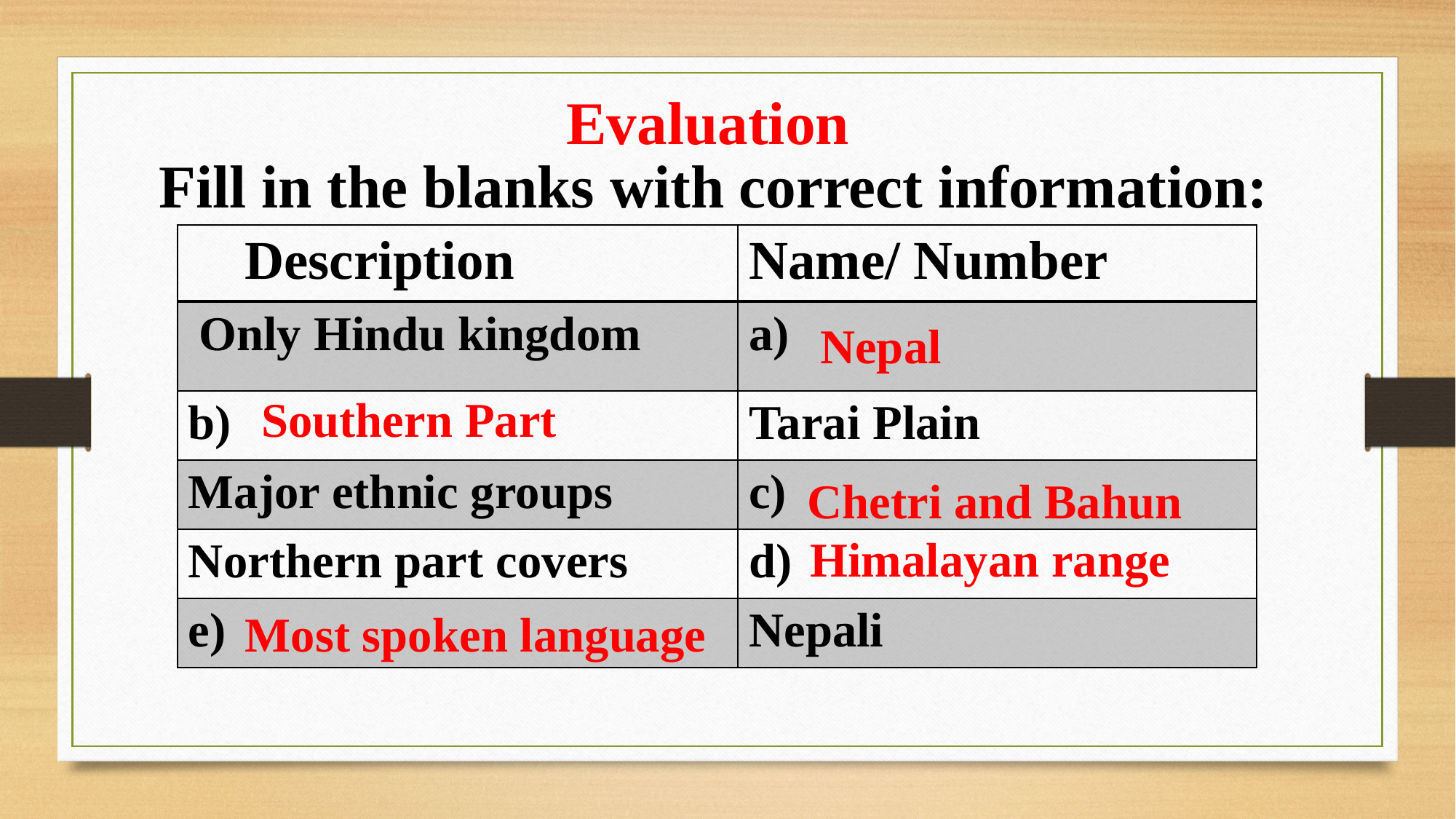

Evaluation
Fill in the blanks with correct information:
| Description | Name/ Number |
| --- | --- |
| Only Hindu kingdom | a) |
| b) | Tarai Plain |
| Major ethnic groups | c) |
| Northern part covers | d) |
| e) | Nepali |
 Nepal
Southern Part
Chetri and Bahun
 Himalayan range
 Most spoken language